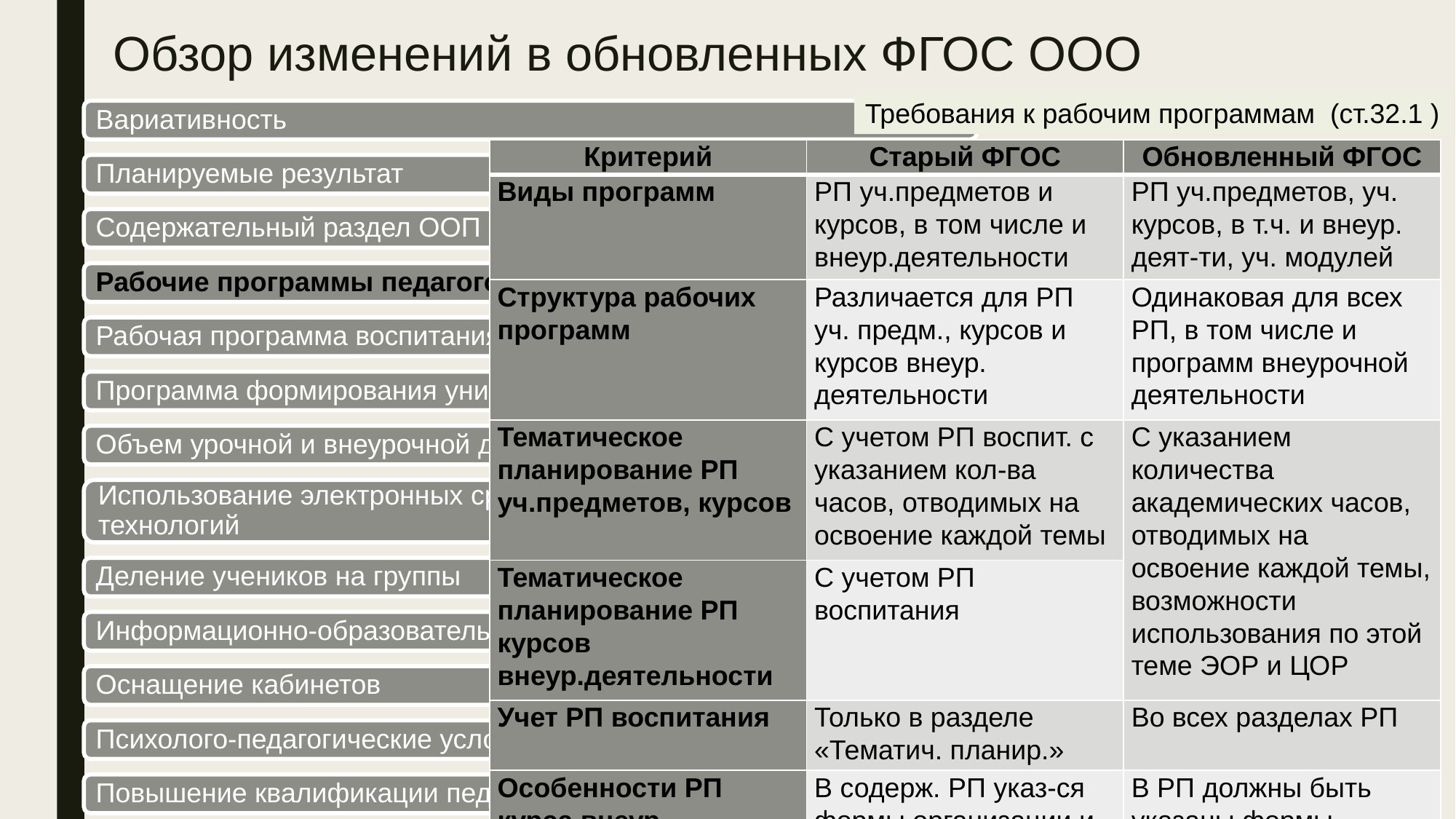

# Обзор изменений в обновленных ФГОС ООО
Требования к рабочим программам  (ст.32.1 )
Вариативность
Планируемые результат
Содержательный раздел ООП
Рабочие программы педагогов
Рабочая программа воспитания
Программа формирования универсальных учебных действий
Объем урочной и внеурочной деятельности
Использование электронных средств обучения, дистанционных технологий
Деление учеников на группы
Информационно-образовательная среда
Оснащение кабинетов
Психолого-педагогические условия
Повышение квалификации педагогов
| Критерий | Старый ФГОС | Обновленный ФГОС |
| --- | --- | --- |
| Виды программ | РП уч.предметов и курсов, в том числе и внеур.деятельности | РП уч.предметов, уч. курсов, в т.ч. и внеур. деят-ти, уч. модулей |
| Структура рабочих программ | Различается для РП уч. предм., курсов и курсов внеур. деятельности | Одинаковая для всех РП, в том числе и программ внеурочной деятельности |
| Тематическое планирование РП уч.предметов, курсов | С учетом РП воспит. с указанием кол-ва часов, отводимых на освоение каждой темы | С указанием количества академических часов, отводимых на освоение каждой темы, возможности использования по этой теме ЭОР и ЦОР |
| Тематическое планирование РП курсов внеур.деятельности | С учетом РП воспитания |  |
| Учет РП воспитания | Только в разделе «Тематич. планир.» | Во всех разделах РП |
| Особенности РП курса внеур. деятельности | В содерж. РП указ-ся формы организации и виды деятельности | В РП должны быть указаны формы проведения занятий |